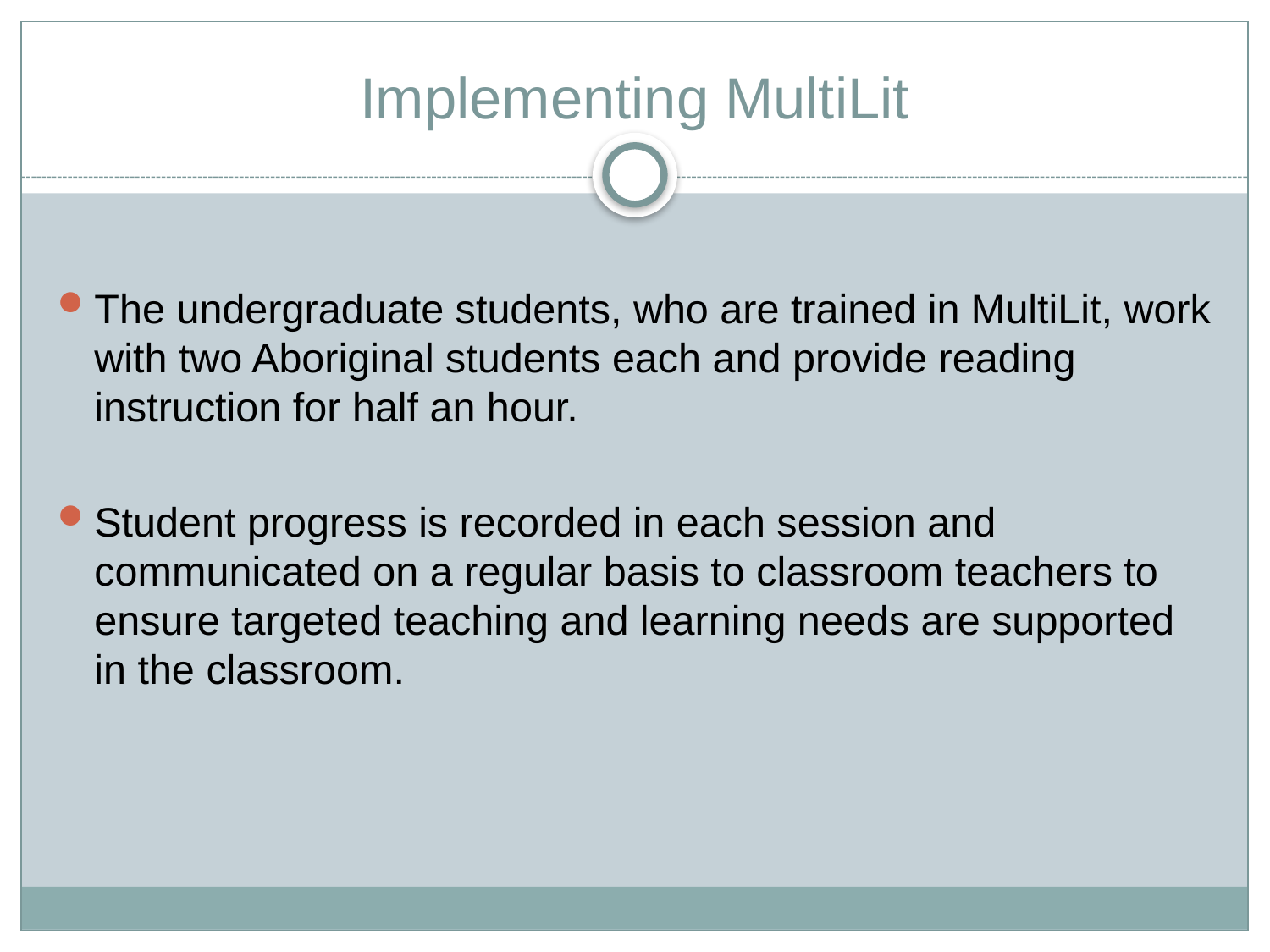

# Implementing MultiLit
The undergraduate students, who are trained in MultiLit, work with two Aboriginal students each and provide reading instruction for half an hour.

Student progress is recorded in each session and communicated on a regular basis to classroom teachers to ensure targeted teaching and learning needs are supported in the classroom.